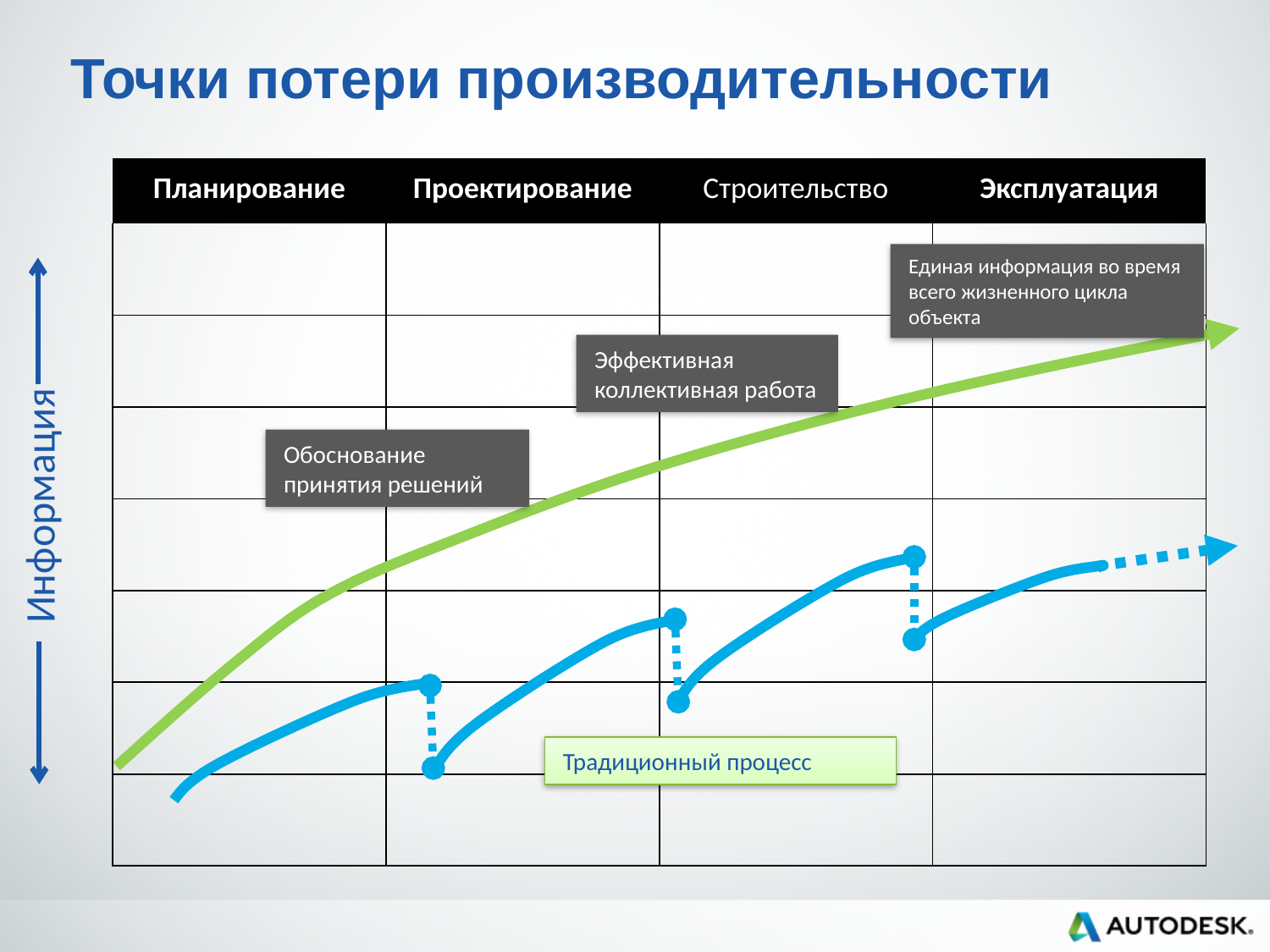

# Точки потери производительности
| Планирование | Проектирование | Строительство | Эксплуатация |
| --- | --- | --- | --- |
|  |  |  |  |
|  |  |  |  |
|  |  |  |  |
|  |  |  |  |
|  |  |  |  |
|  |  |  |  |
|  |  |  |  |
Единая информация во время всего жизненного цикла объекта

Эффективная коллективная работа
Обоснование принятия решений
Информация

Традиционный процесс